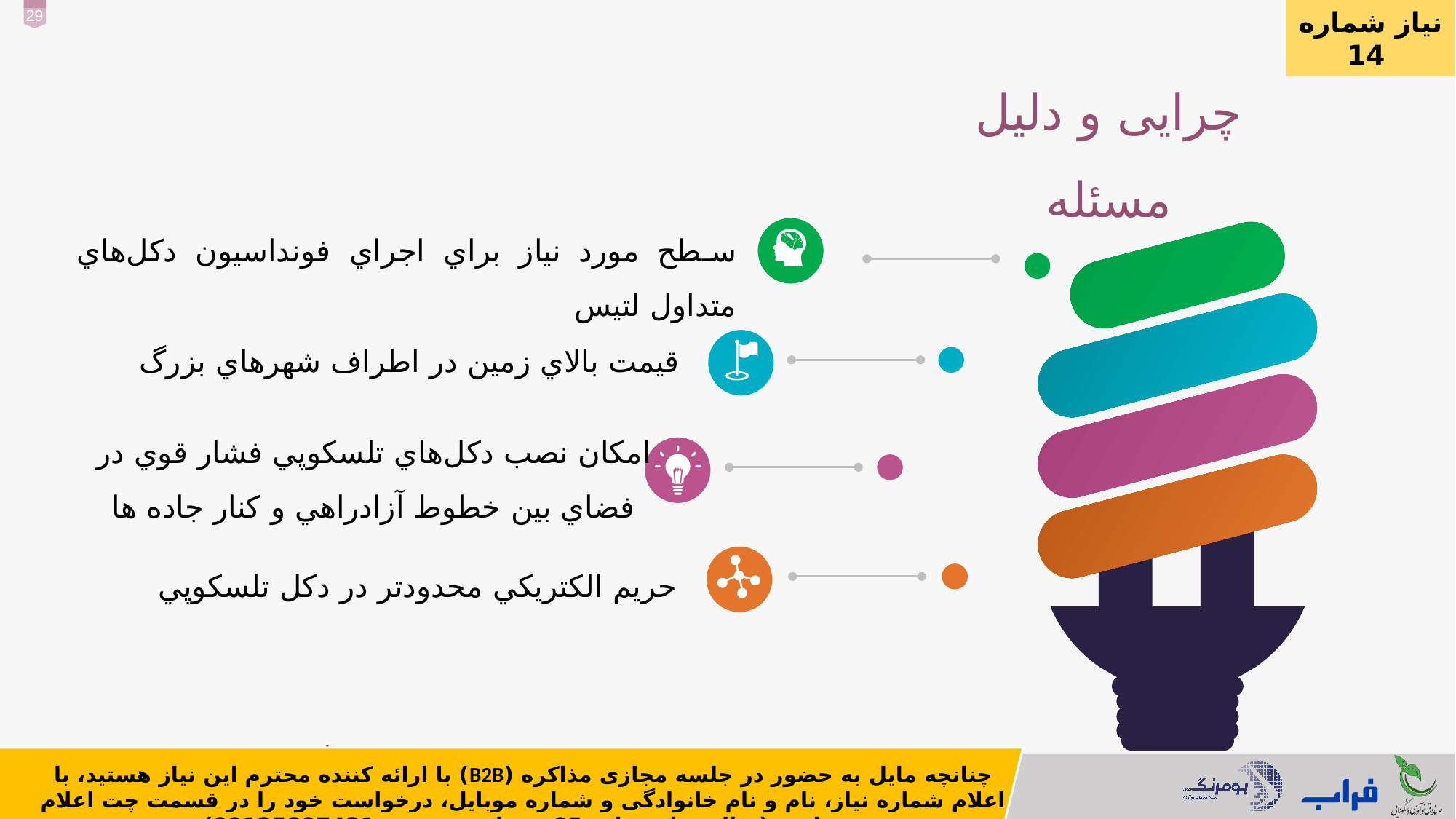

نیاز شماره  14
چرایی و دلیل مسئله
سطح مورد نياز براي اجراي فونداسيون دكل‌هاي متداول لتيس

`

قيمت بالاي زمين در اطراف شهرهاي بزرگ

امكان نصب دكل‌هاي تلسكوپي فشار قوي در فضاي بين خطوط آزادراهي و كنار جاده ها

حريم الكتريكي محدودتر در دكل تلسكوپي